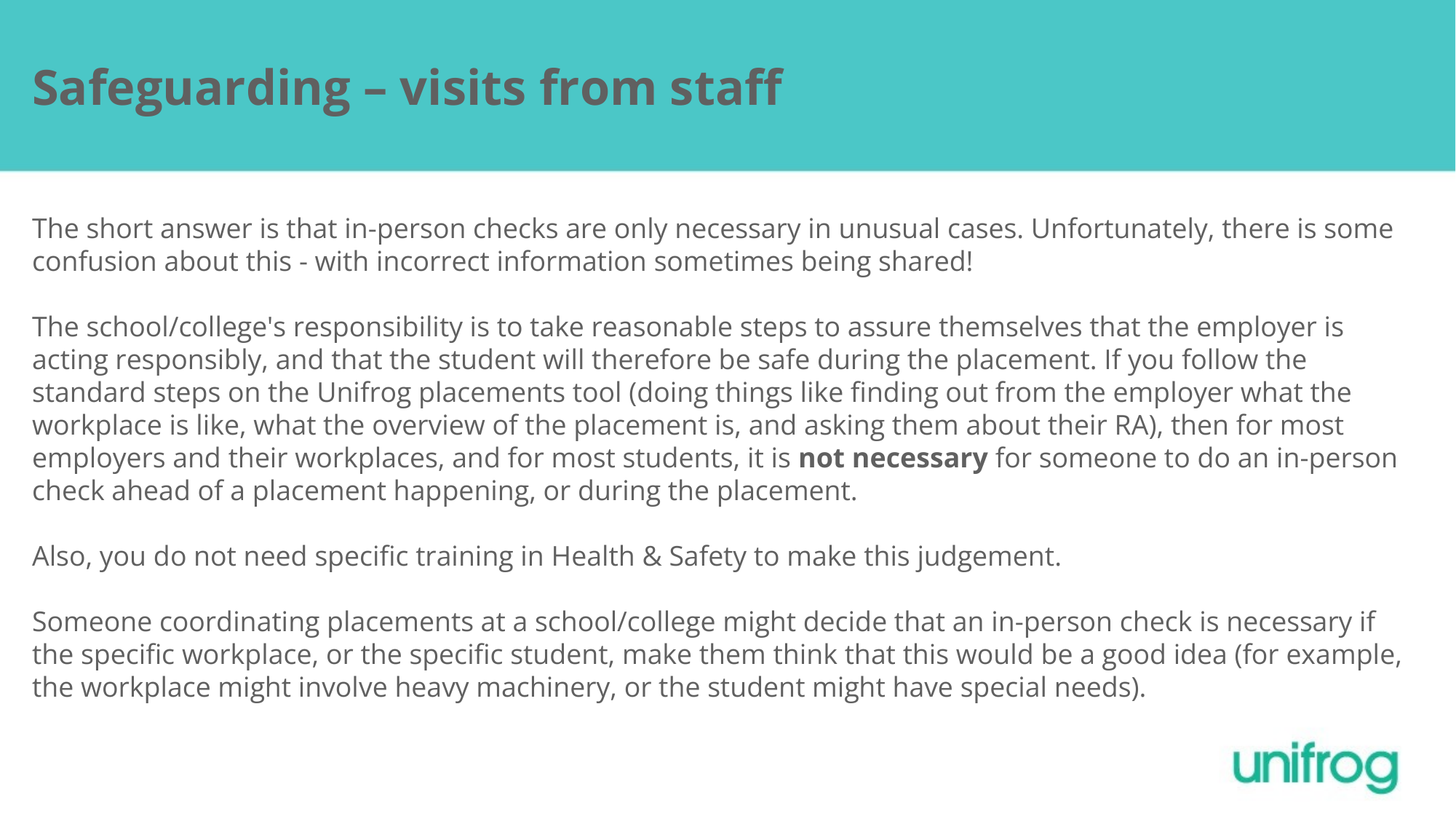

Safeguarding – visits from staff
The short answer is that in-person checks are only necessary in unusual cases. Unfortunately, there is some confusion about this - with incorrect information sometimes being shared!

The school/college's responsibility is to take reasonable steps to assure themselves that the employer is acting responsibly, and that the student will therefore be safe during the placement. If you follow the standard steps on the Unifrog placements tool (doing things like finding out from the employer what the workplace is like, what the overview of the placement is, and asking them about their RA), then for most employers and their workplaces, and for most students, it is not necessary for someone to do an in-person check ahead of a placement happening, or during the placement.

Also, you do not need specific training in Health & Safety to make this judgement.

Someone coordinating placements at a school/college might decide that an in-person check is necessary if the specific workplace, or the specific student, make them think that this would be a good idea (for example, the workplace might involve heavy machinery, or the student might have special needs).